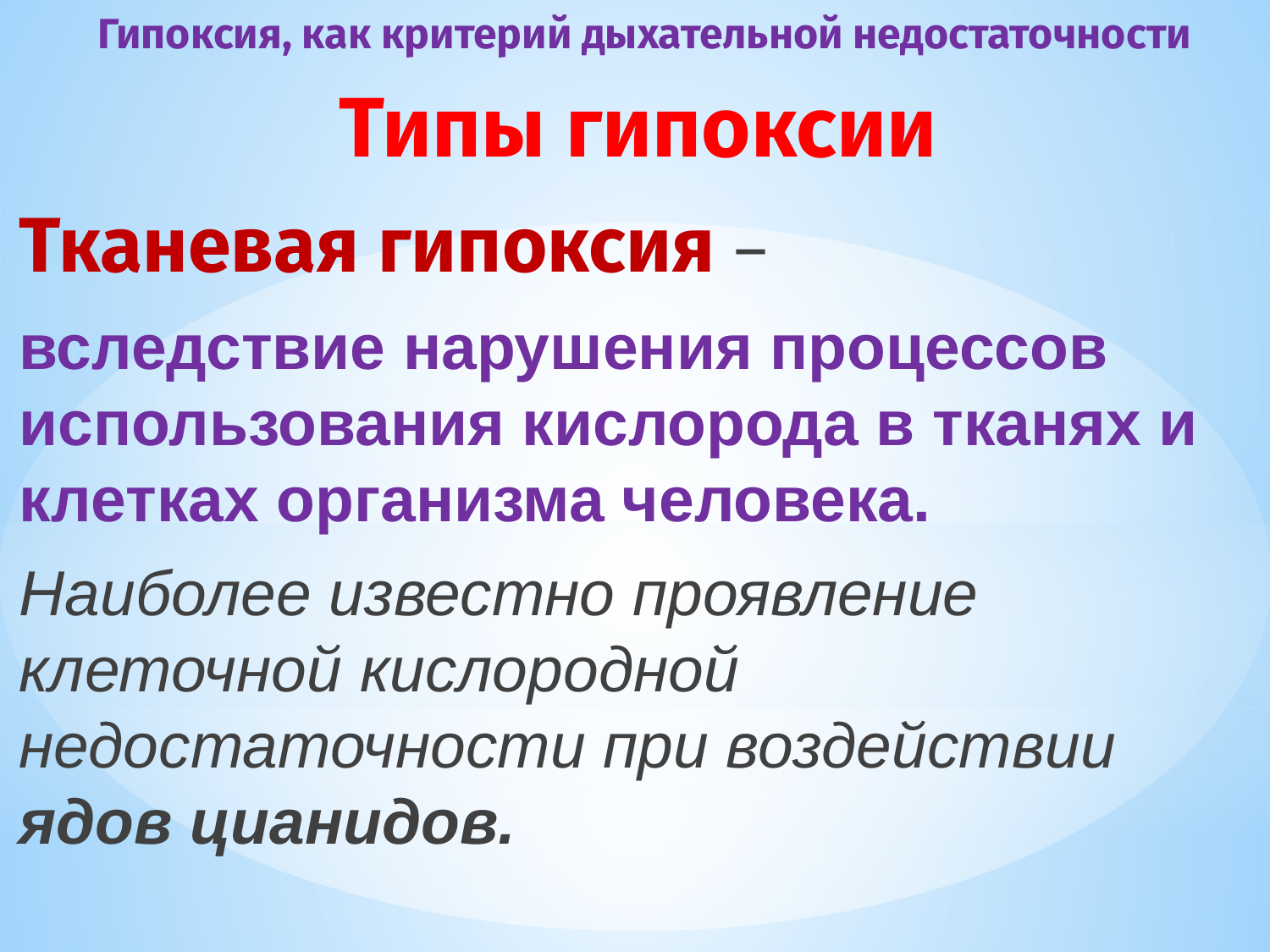

# Гипоксия, как критерий дыхательной недостаточности
Типы гипоксии
Тканевая гипоксия –
вследствие нарушения процессов использования кислорода в тканях и клетках организма человека.
Наиболее известно проявление клеточной кислородной недостаточности при воздействии ядов цианидов.